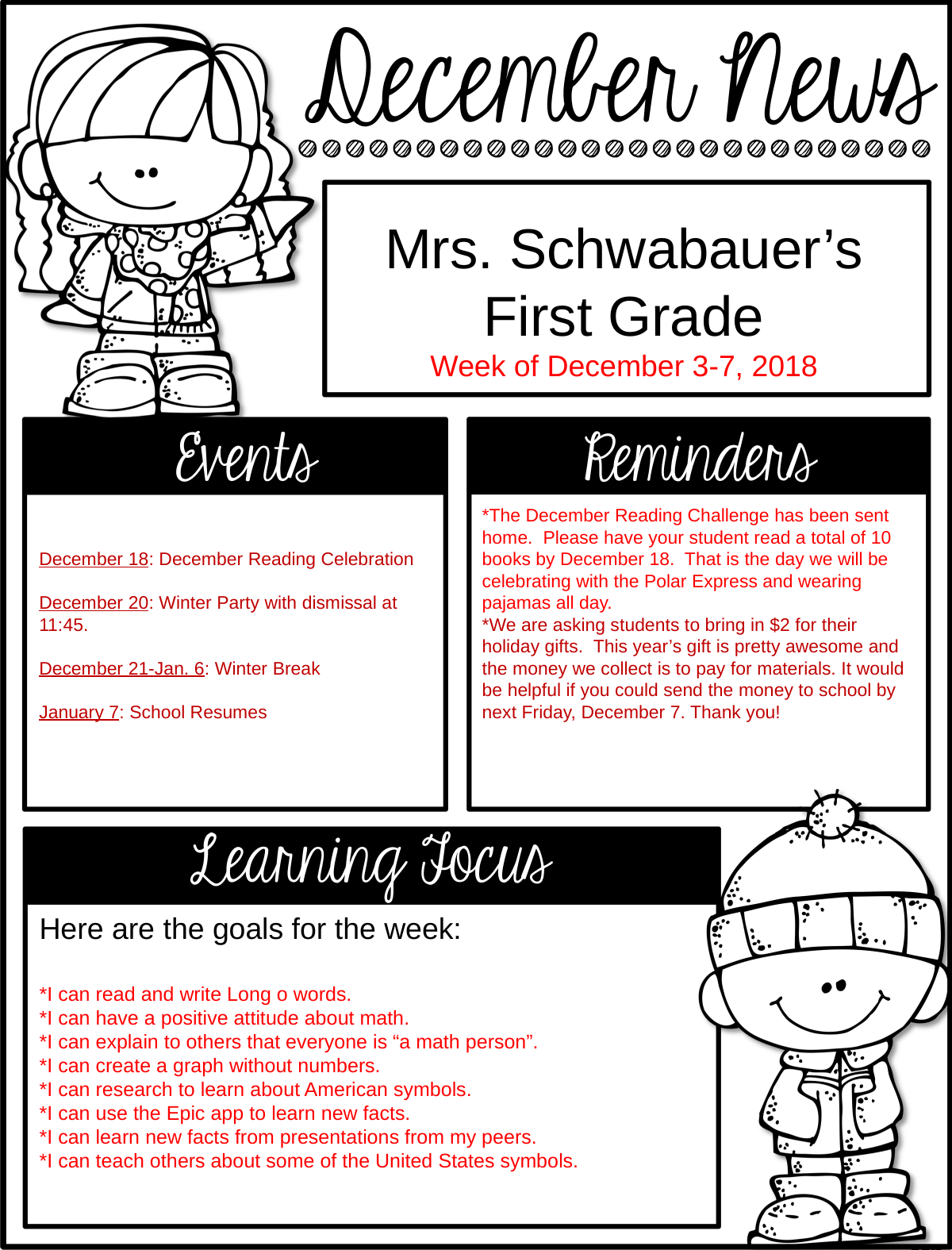

Mrs. Schwabauer’s
First Grade
Week of December 3-7, 2018

December 18: December Reading Celebration

December 20: Winter Party with dismissal at 11:45.

December 21-Jan. 6: Winter Break

January 7: School Resumes

*The December Reading Challenge has been sent home.  Please have your student read a total of 10 books by December 18.  That is the day we will be celebrating with the Polar Express and wearing pajamas all day.
*We are asking students to bring in $2 for their holiday gifts.  This year’s gift is pretty awesome and the money we collect is to pay for materials. It would be helpful if you could send the money to school by next Friday, December 7. Thank you!

Here are the goals for the week:

*I can read and write Long o words.
*I can have a positive attitude about math.
*I can explain to others that everyone is “a math person”.
*I can create a graph without numbers.
*I can research to learn about American symbols.
*I can use the Epic app to learn new facts.
*I can learn new facts from presentations from my peers.
*I can teach others about some of the United States symbols.